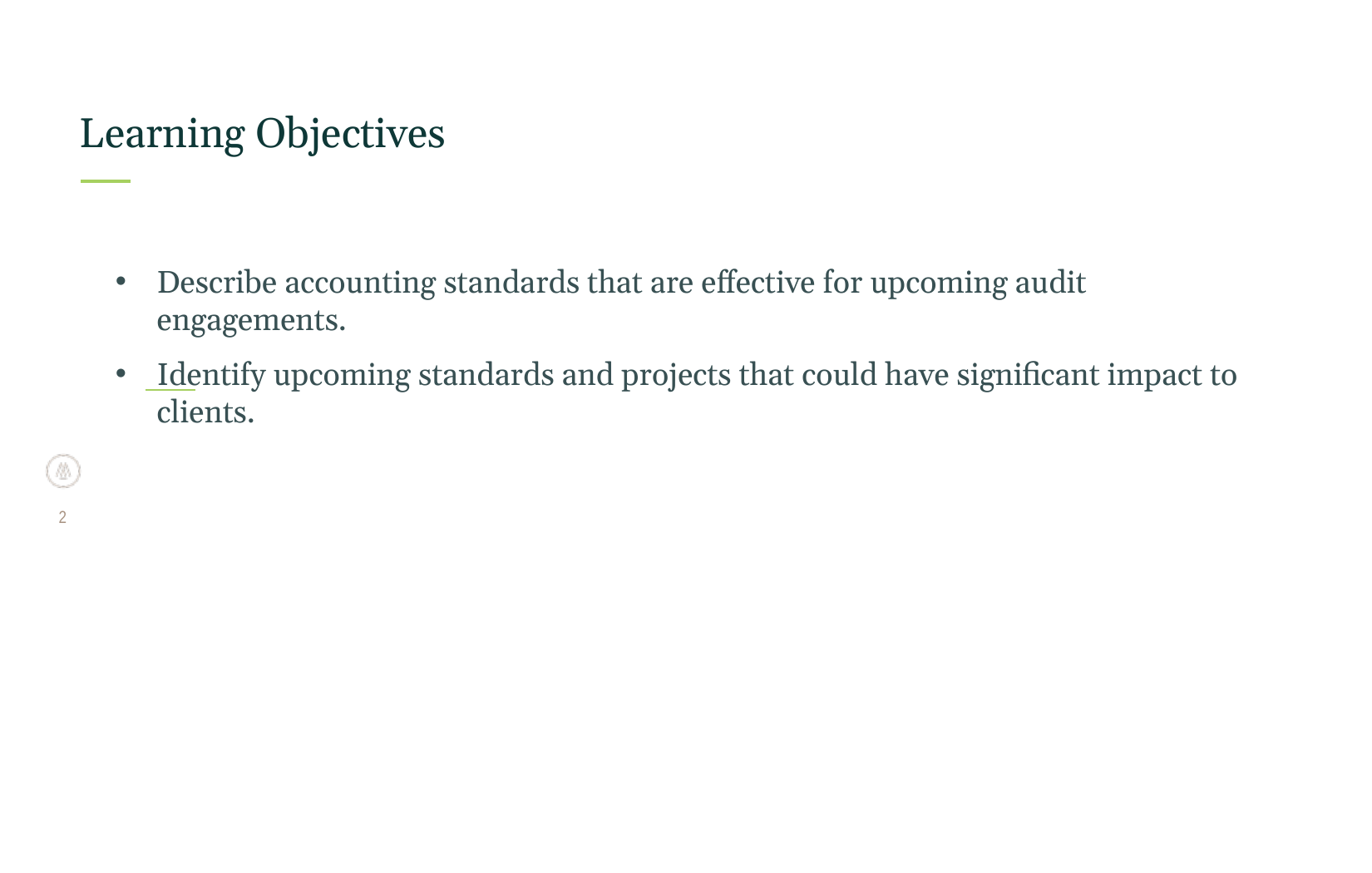

# Learning Objectives
Describe accounting standards that are effective for upcoming audit engagements.
Identify upcoming standards and projects that could have significant impact to clients.

2